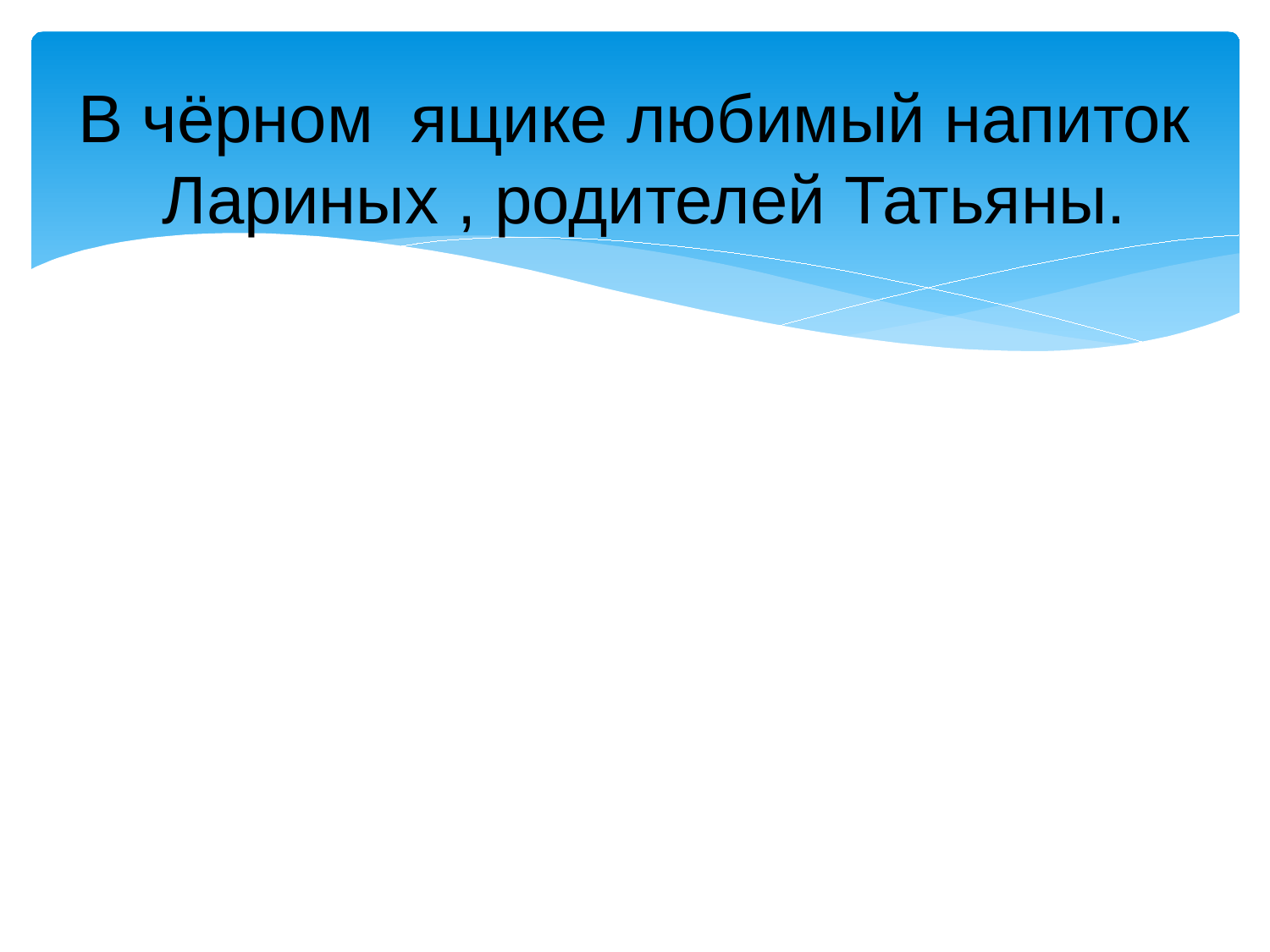

# В чёрном  ящике любимый напиток  Лариных , родителей Татьяны.